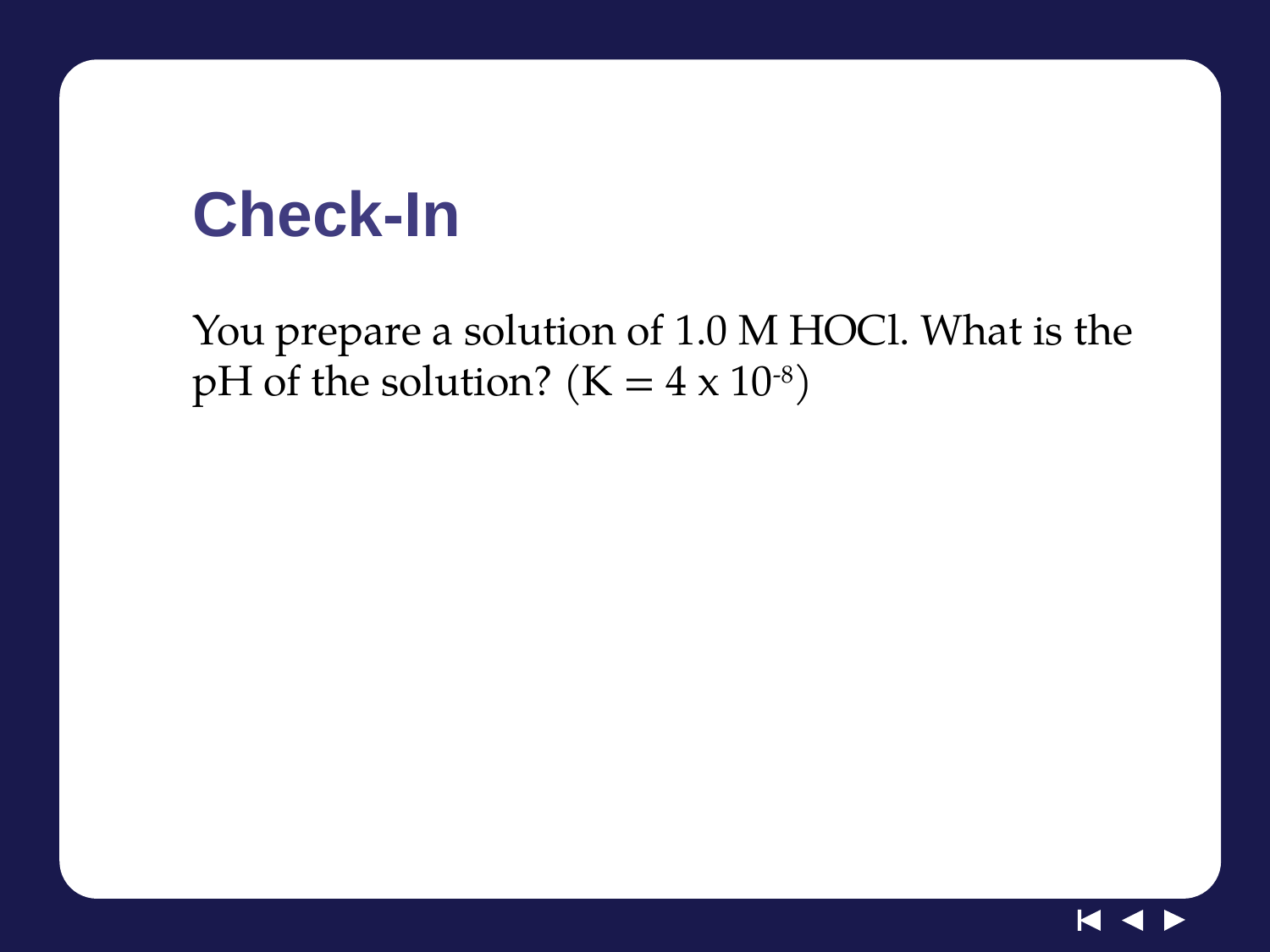

# Check-In
You prepare a solution of 1.0 M HOCl. What is the pH of the solution? (K = 4 x 10-8)